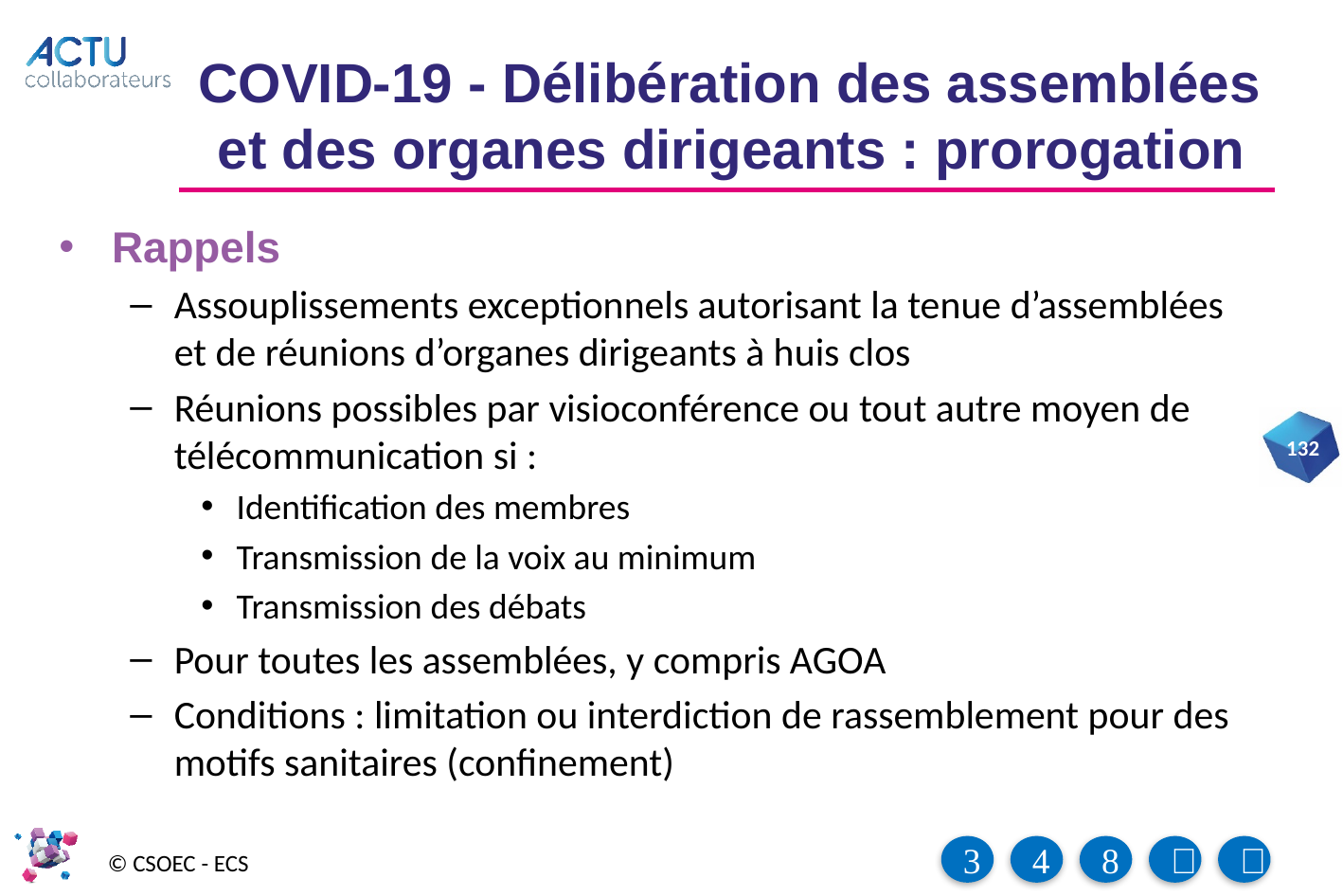

# COVID-19 - Délibération des assemblées et des organes dirigeants : prorogation
Rappels
Assouplissements exceptionnels autorisant la tenue d’assemblées et de réunions d’organes dirigeants à huis clos
Réunions possibles par visioconférence ou tout autre moyen de télécommunication si :
Identification des membres
Transmission de la voix au minimum
Transmission des débats
Pour toutes les assemblées, y compris AGOA
Conditions : limitation ou interdiction de rassemblement pour des motifs sanitaires (confinement)
132